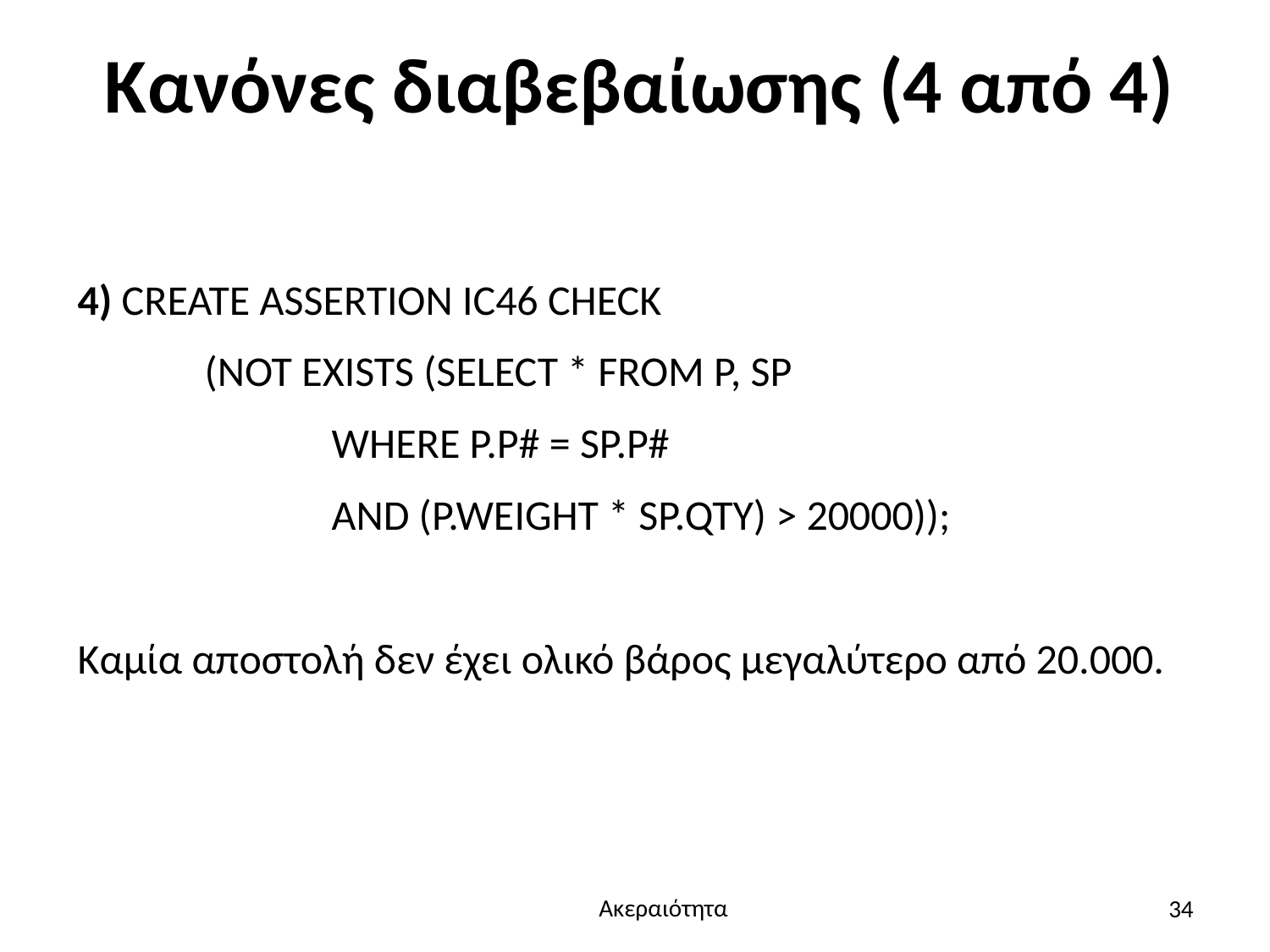

# Κανόνες διαβεβαίωσης (4 από 4)
4) CREATE ASSERTION IC46 CHECK
	(NOT EXISTS (SELECT * FROM P, SP
		WHERE P.P# = SP.P#
		AND (P.WEIGHT * SP.QTY) > 20000));

Καμία αποστολή δεν έχει ολικό βάρος μεγαλύτερο από 20.000.

34
Ακεραιότητα